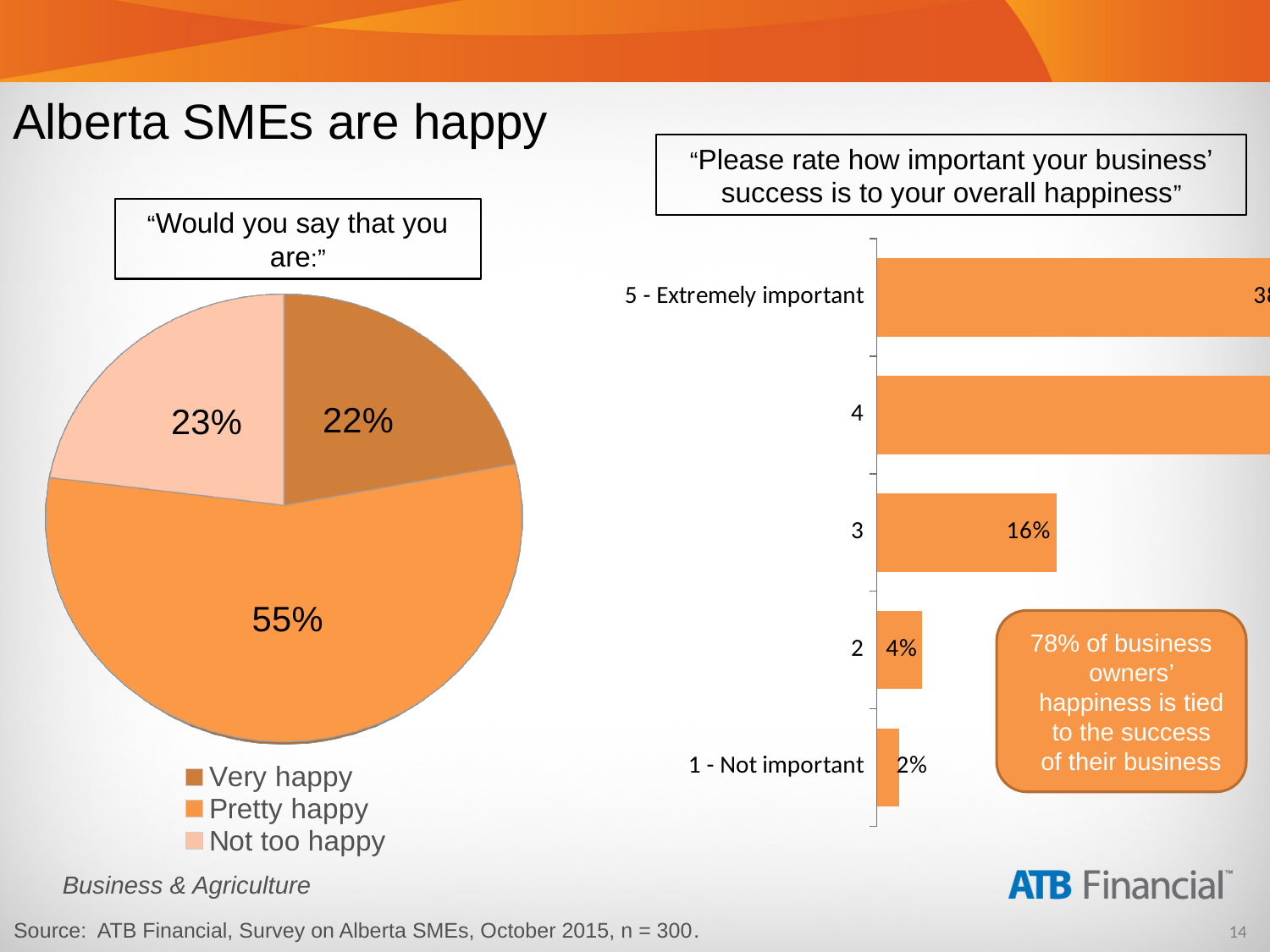

# Alberta SMEs are happy
“Please rate how important your business’ success is to your overall happiness”
“Would you say that you are:”

### Chart

| Category | Series 1 |
|---|---|
| 1 - Not important | 0.02 |
| 2 | 0.04 |
| 3 | 0.16 |
| 4 | 0.4 |
| 5 - Extremely important | 0.38 |

[unsupported chart]

78% of business owners’ happiness is tied to the success of their business
Source:  ATB Financial, Survey on Alberta SMEs, October 2015, n = 300.